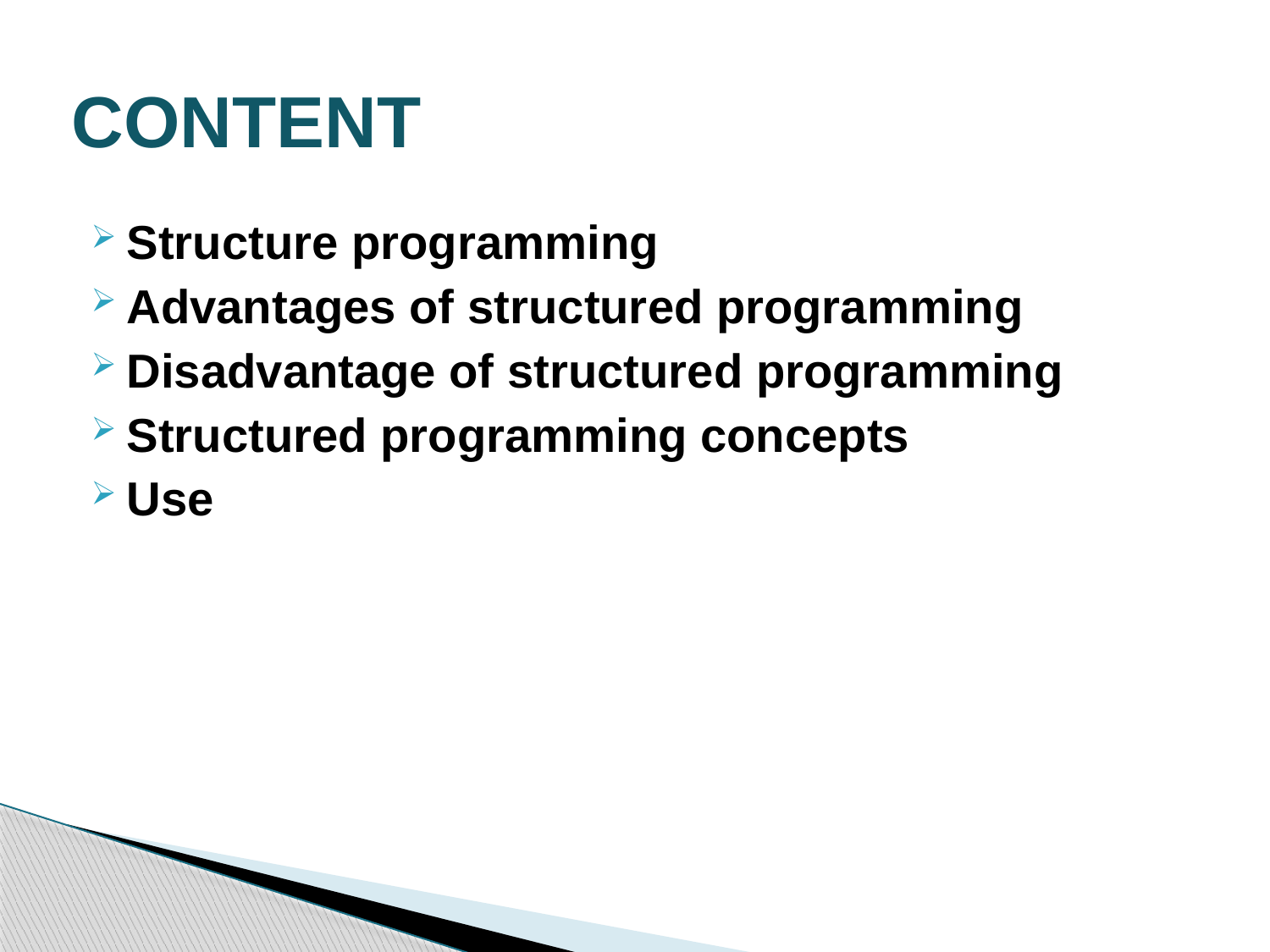

# CONTENT
Structure programming
Advantages of structured programming
Disadvantage of structured programming
Structured programming concepts
Use